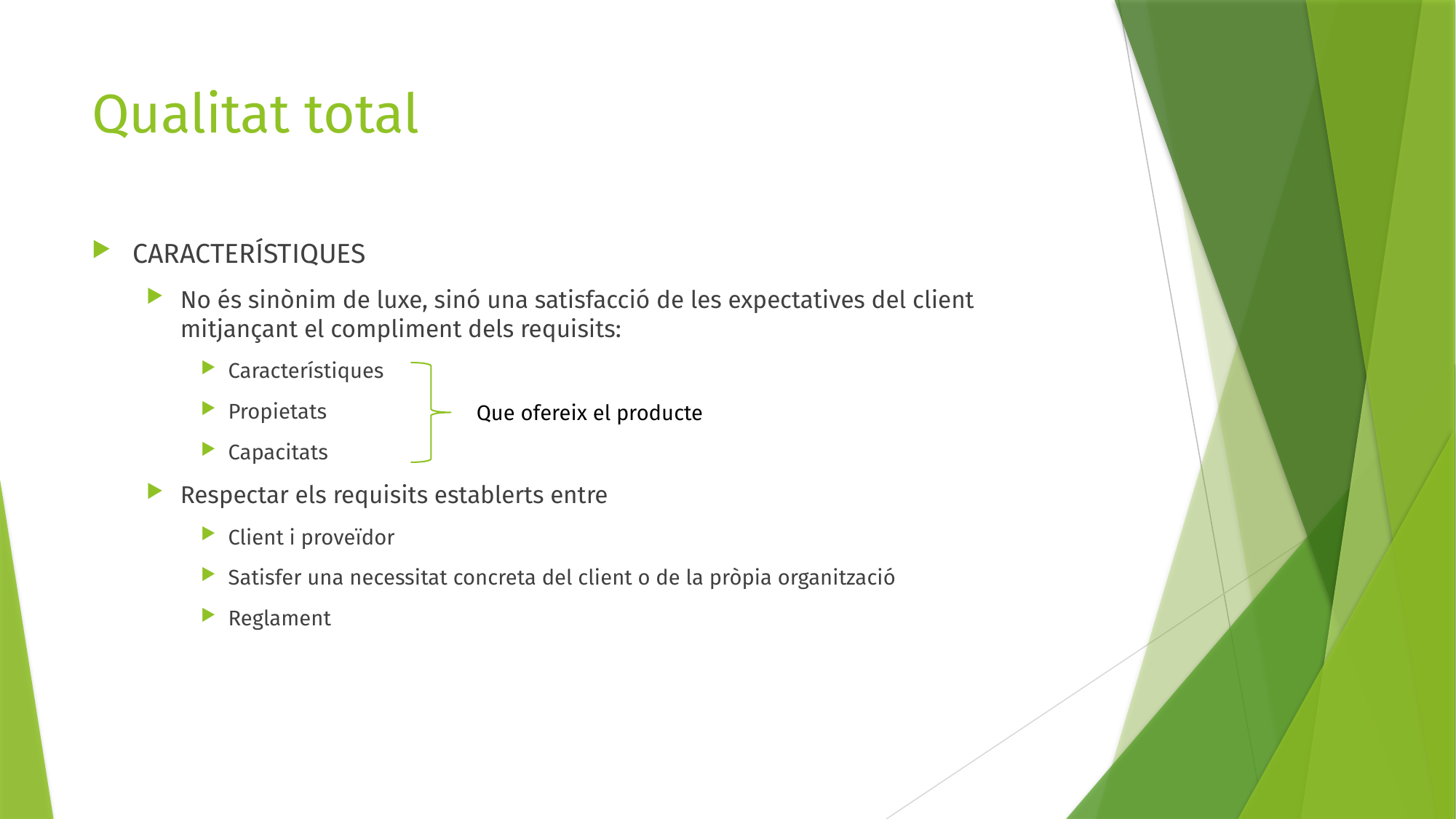

# Qualitat total
CARACTERÍSTIQUES
No és sinònim de luxe, sinó una satisfacció de les expectatives del client mitjançant el compliment dels requisits:
Característiques
Propietats
Capacitats
Respectar els requisits establerts entre
Client i proveïdor
Satisfer una necessitat concreta del client o de la pròpia organització
Reglament

Que ofereix el producte